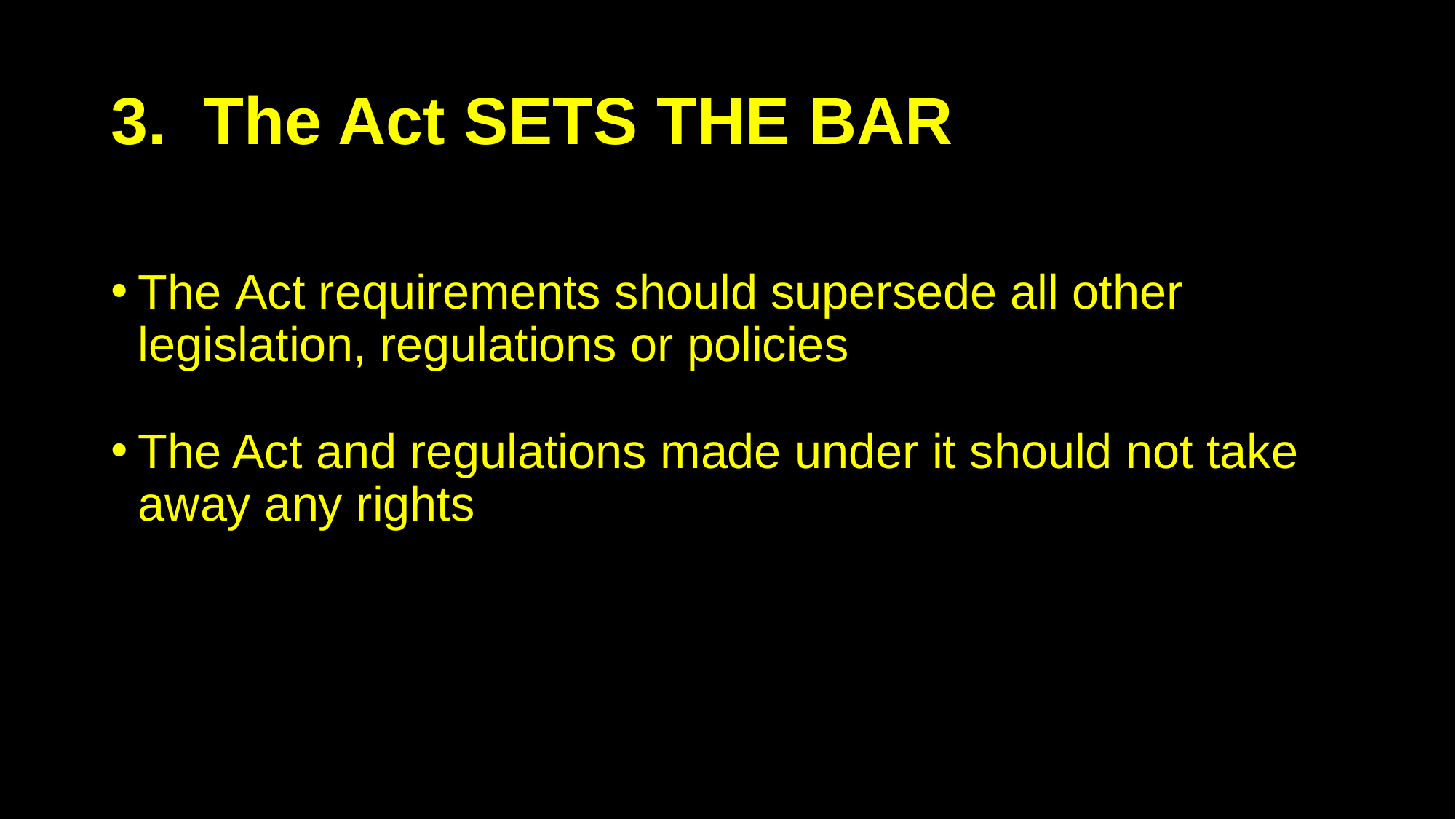

# 3.  The Act SETS THE BAR
The Act requirements should supersede all other legislation, regulations or policies
The Act and regulations made under it should not take away any rights